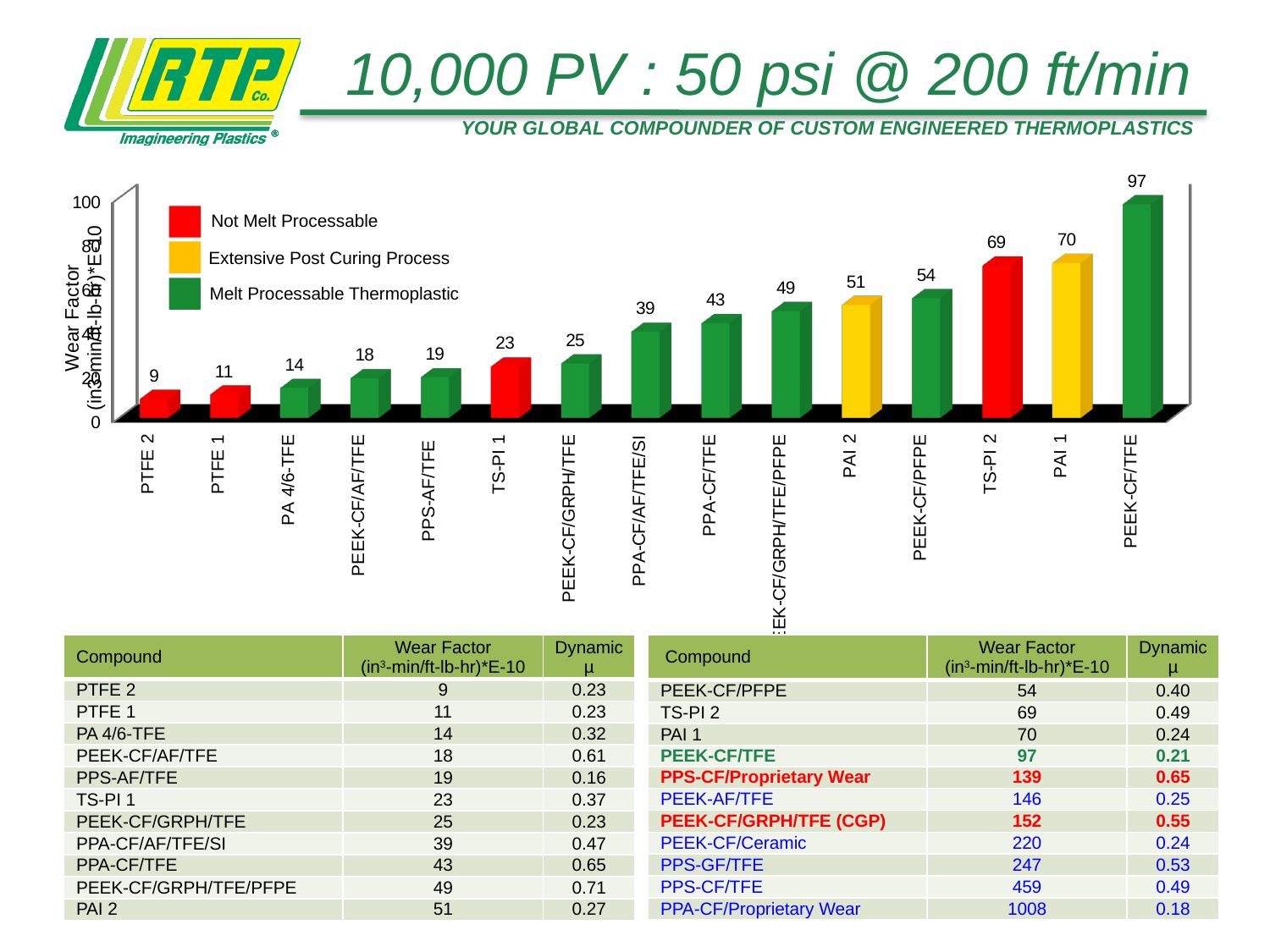

# 10,000 PV : 50 psi @ 200 ft/min

[unsupported chart]

Not Melt Processable

Extensive Post Curing Process

Melt Processable Thermoplastic

| Compound | Wear Factor (in3-min/ft-lb-hr)\*E-10 | Dynamic µ |
| --- | --- | --- |
| PEEK-CF/PFPE | 54 | 0.40 |
| TS-PI 2 | 69 | 0.49 |
| PAI 1 | 70 | 0.24 |
| PEEK-CF/TFE | 97 | 0.21 |
| PPS-CF/Proprietary Wear | 139 | 0.65 |
| PEEK-AF/TFE | 146 | 0.25 |
| PEEK-CF/GRPH/TFE (CGP) | 152 | 0.55 |
| PEEK-CF/Ceramic | 220 | 0.24 |
| PPS-GF/TFE | 247 | 0.53 |
| PPS-CF/TFE | 459 | 0.49 |
| PPA-CF/Proprietary Wear | 1008 | 0.18 |
| Compound | Wear Factor (in3-min/ft-lb-hr)\*E-10 | Dynamic µ |
| --- | --- | --- |
| PTFE 2 | 9 | 0.23 |
| PTFE 1 | 11 | 0.23 |
| PA 4/6-TFE | 14 | 0.32 |
| PEEK-CF/AF/TFE | 18 | 0.61 |
| PPS-AF/TFE | 19 | 0.16 |
| TS-PI 1 | 23 | 0.37 |
| PEEK-CF/GRPH/TFE | 25 | 0.23 |
| PPA-CF/AF/TFE/SI | 39 | 0.47 |
| PPA-CF/TFE | 43 | 0.65 |
| PEEK-CF/GRPH/TFE/PFPE | 49 | 0.71 |
| PAI 2 | 51 | 0.27 |